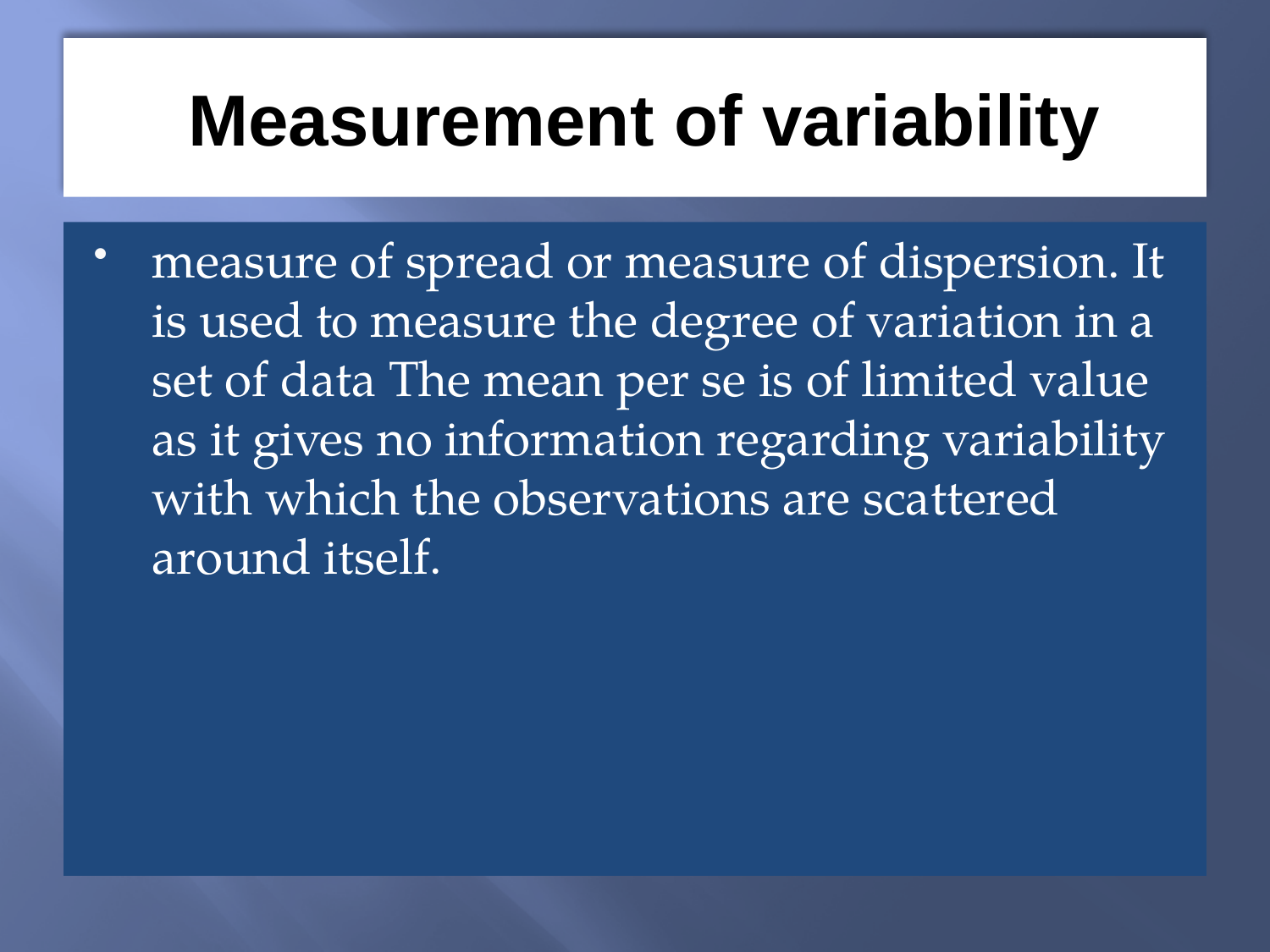

# Measurement of variability
measure of spread or measure of dispersion. It is used to measure the degree of variation in a set of data The mean per se is of limited value as it gives no information regarding variability with which the observations are scattered around itself.